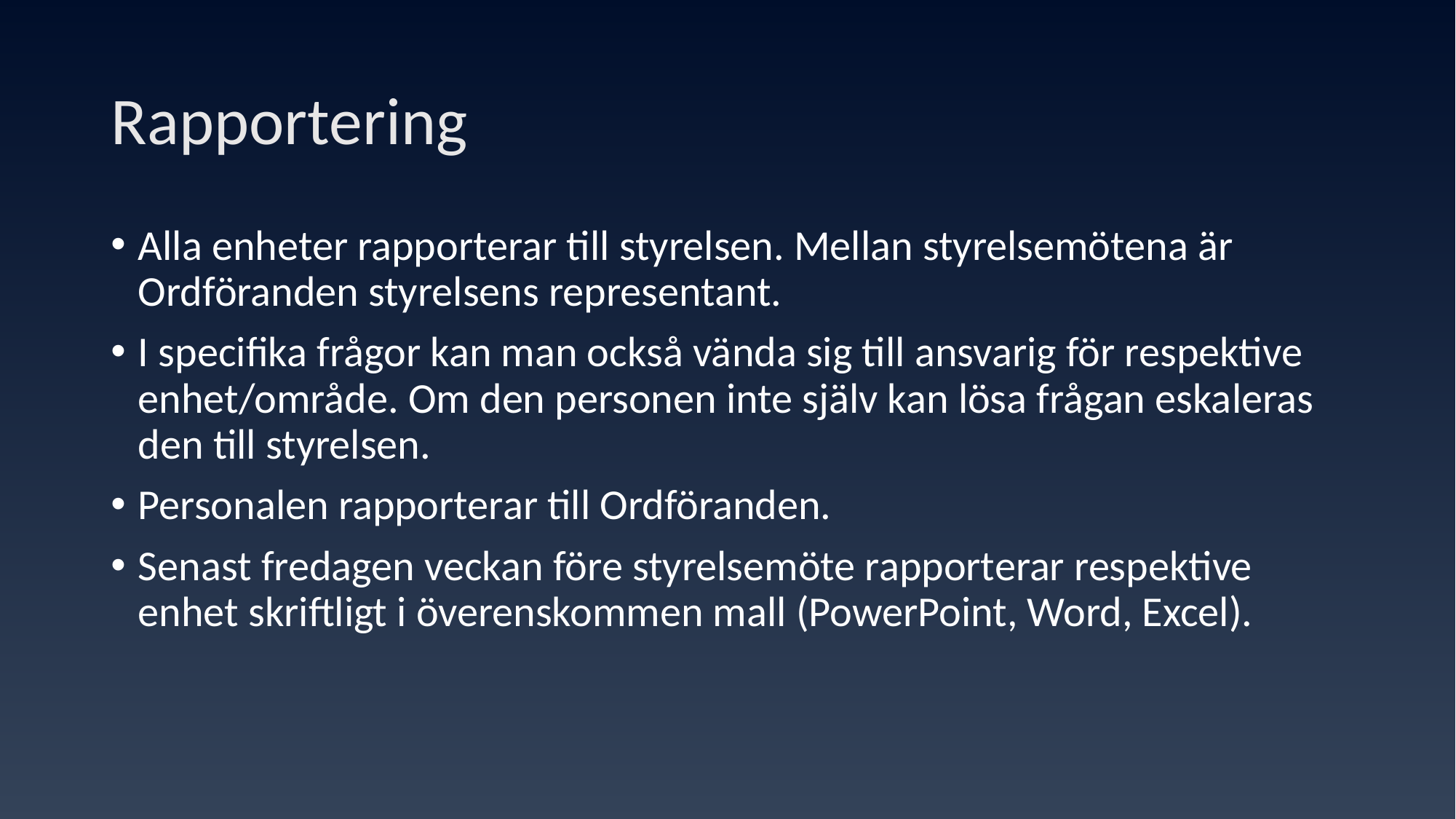

# Rapportering
Alla enheter rapporterar till styrelsen. Mellan styrelsemötena är Ordföranden styrelsens representant.
I specifika frågor kan man också vända sig till ansvarig för respektive enhet/område. Om den personen inte själv kan lösa frågan eskaleras den till styrelsen.
Personalen rapporterar till Ordföranden.
Senast fredagen veckan före styrelsemöte rapporterar respektive enhet skriftligt i överenskommen mall (PowerPoint, Word, Excel).